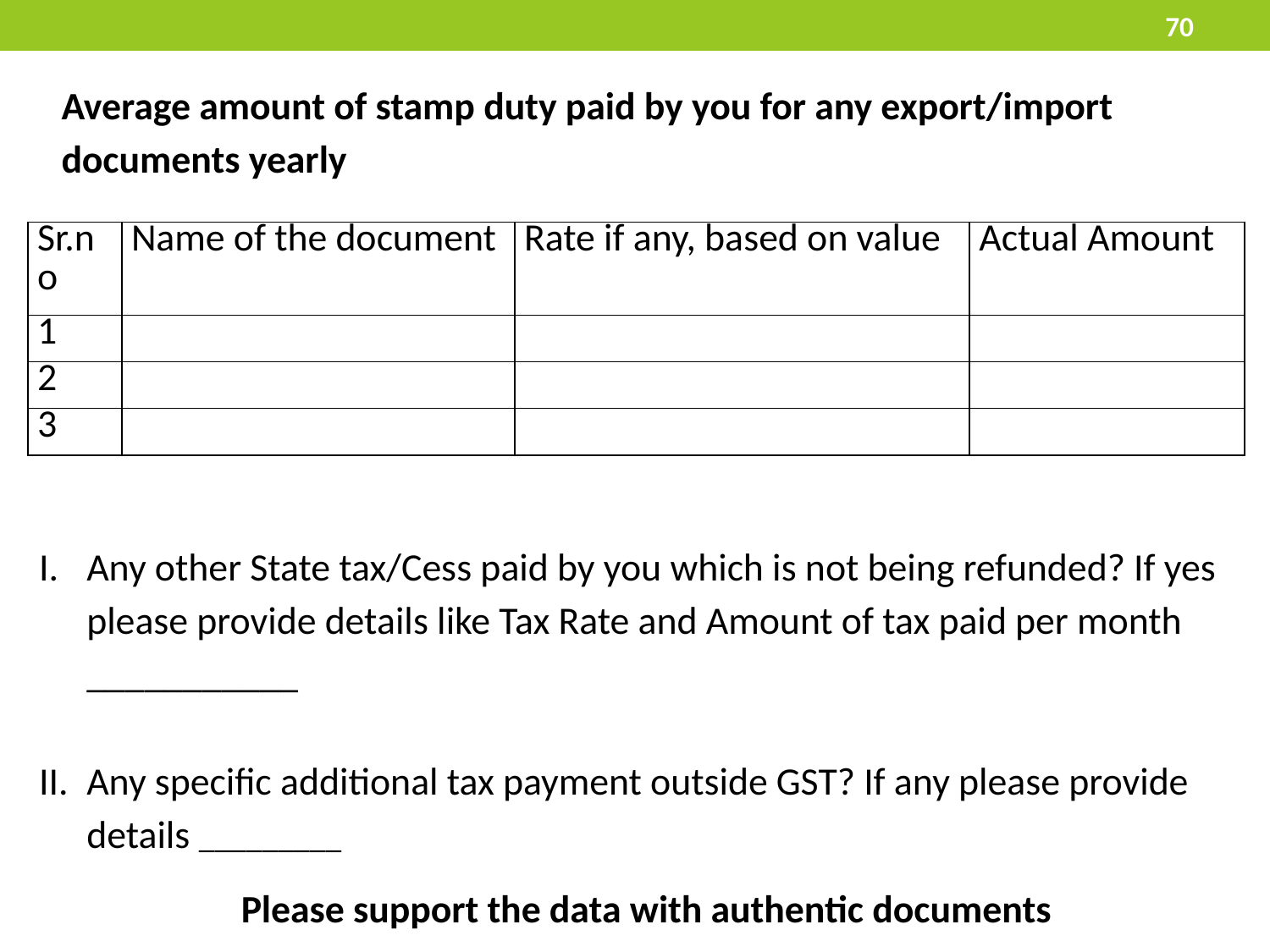

70
Average amount of stamp duty paid by you for any export/import documents yearly
| Sr.no | Name of the document | Rate if any, based on value | Actual Amount |
| --- | --- | --- | --- |
| 1 |  |  |  |
| 2 |  |  |  |
| 3 |  |  |  |
Any other State tax/Cess paid by you which is not being refunded? If yes please provide details like Tax Rate and Amount of tax paid per month ___________

Any specific additional tax payment outside GST? If any please provide details _________
Please support the data with authentic documents